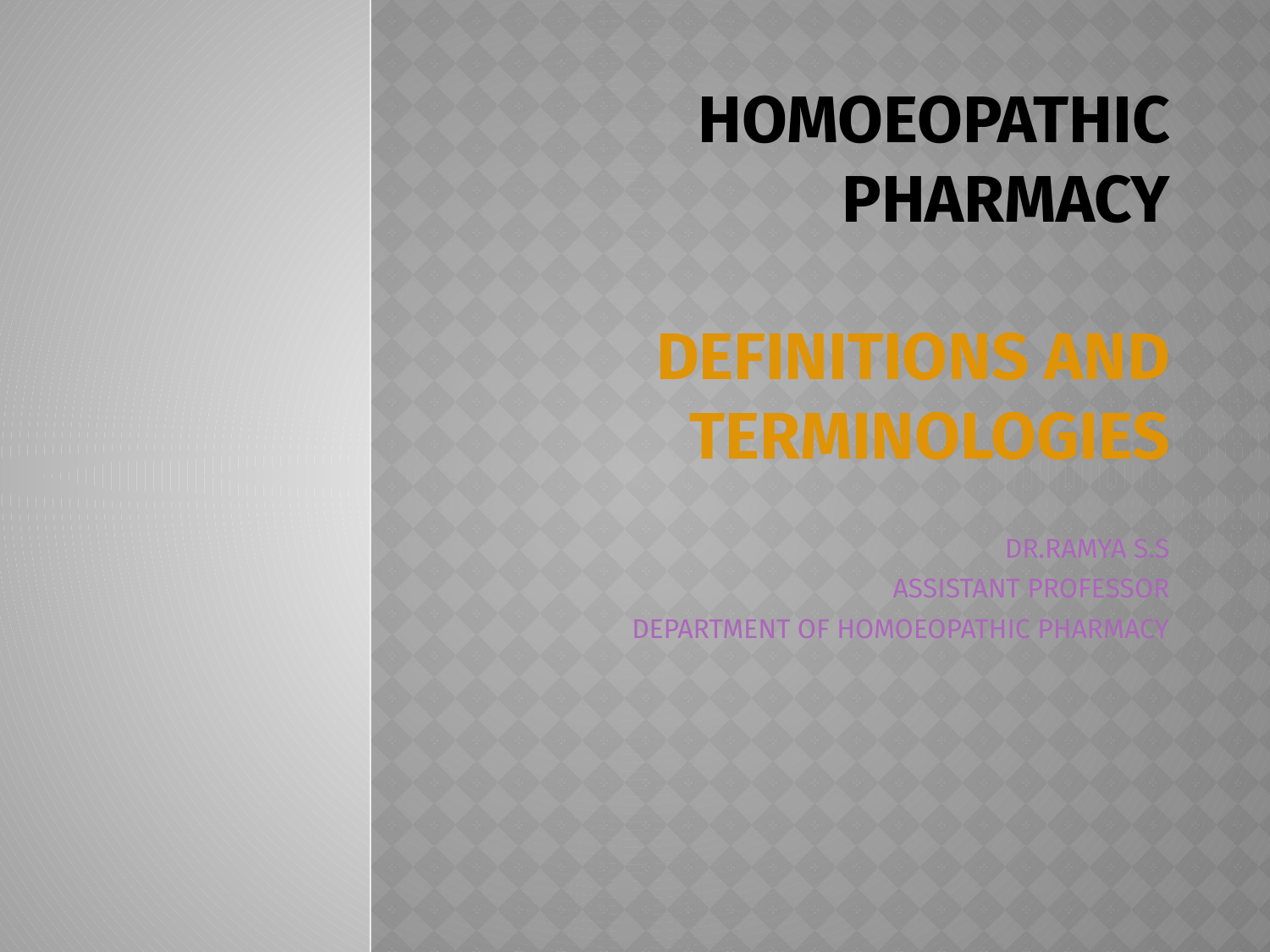

# HOMOEOPATHIC PHARMACY DEFINITIONS AND TERMINOLOGIES

DR.RAMYA S.S
ASSISTANT PROFESSOR
DEPARTMENT OF HOMOEOPATHIC PHARMACY